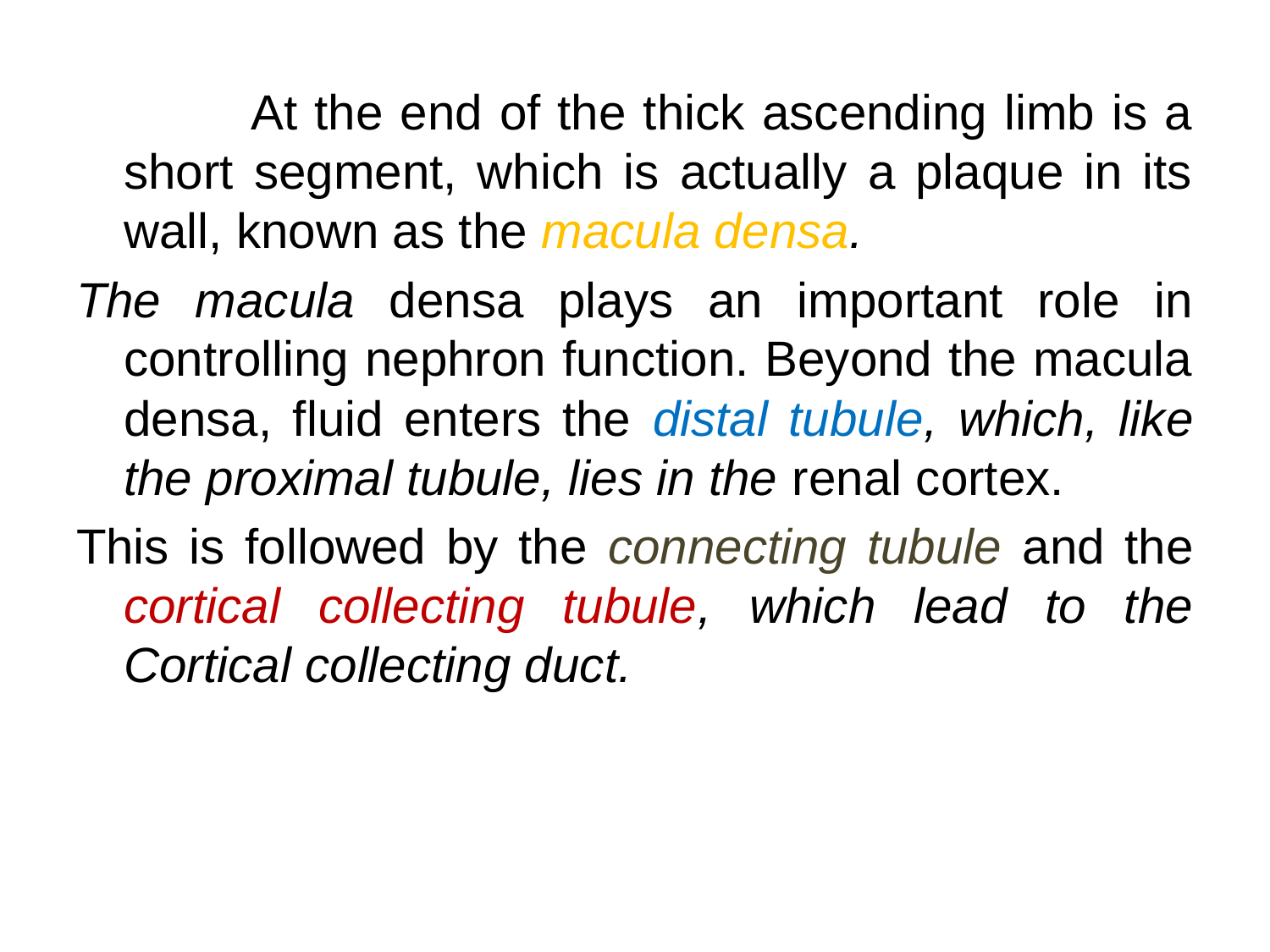

At the end of the thick ascending limb is a short segment, which is actually a plaque in its wall, known as the macula densa.
The macula densa plays an important role in controlling nephron function. Beyond the macula densa, fluid enters the distal tubule, which, like the proximal tubule, lies in the renal cortex.
This is followed by the connecting tubule and the cortical collecting tubule, which lead to the Cortical collecting duct.